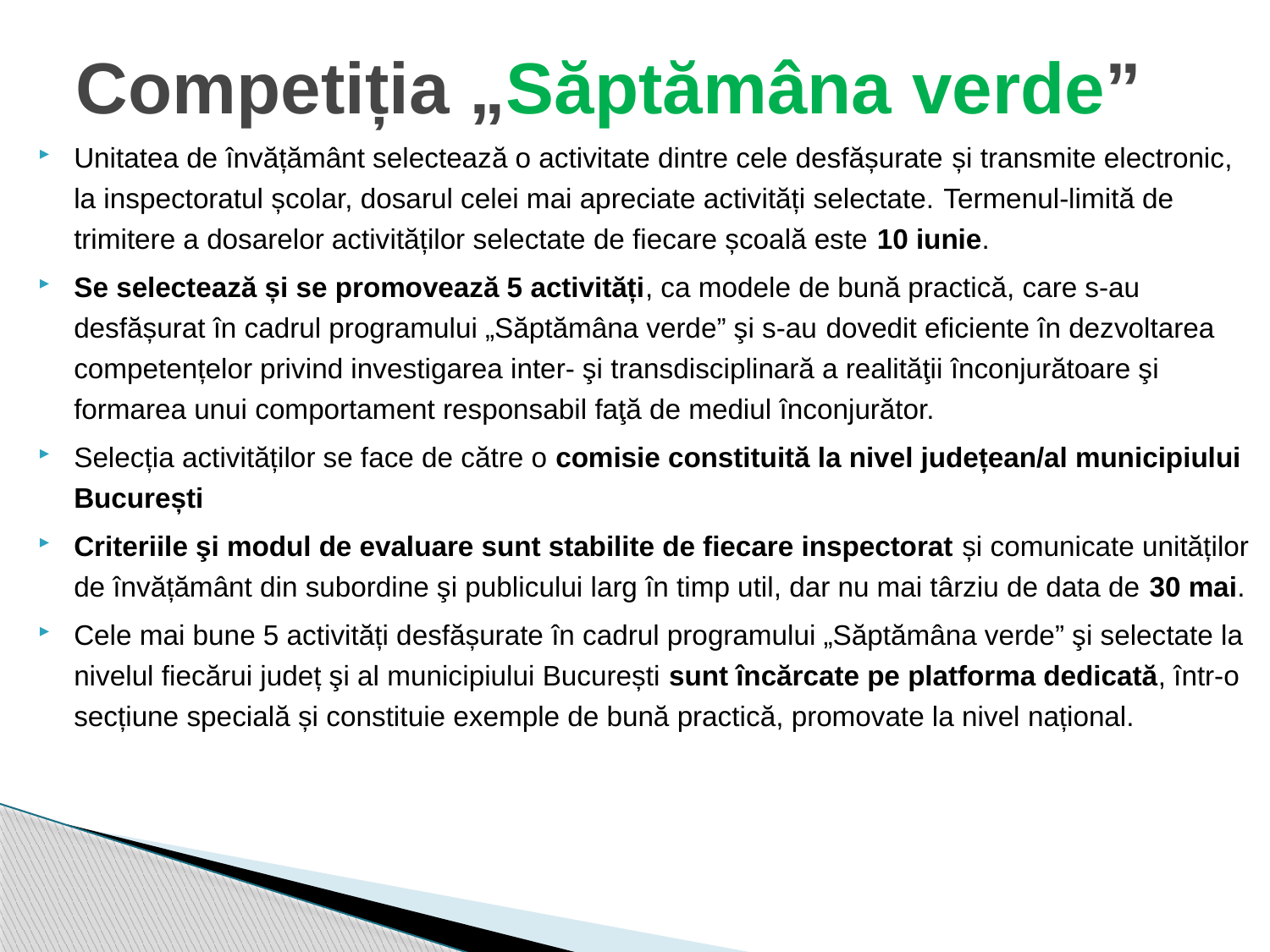

# Competiția „Săptămâna verde”
Unitatea de învățământ selectează o activitate dintre cele desfășurate și transmite electronic, la inspectoratul școlar, dosarul celei mai apreciate activități selectate. Termenul-limită de trimitere a dosarelor activităților selectate de fiecare școală este 10 iunie.
Se selectează și se promovează 5 activități, ca modele de bună practică, care s-au desfășurat în cadrul programului „Săptămâna verde” şi s-au dovedit eficiente în dezvoltarea competențelor privind investigarea inter- şi transdisciplinară a realităţii înconjurătoare şi formarea unui comportament responsabil faţă de mediul înconjurător.
Selecția activităților se face de către o comisie constituită la nivel județean/al municipiului București
Criteriile şi modul de evaluare sunt stabilite de fiecare inspectorat și comunicate unităților de învățământ din subordine şi publicului larg în timp util, dar nu mai târziu de data de 30 mai.
Cele mai bune 5 activități desfășurate în cadrul programului „Săptămâna verde” şi selectate la nivelul fiecărui județ şi al municipiului București sunt încărcate pe platforma dedicată, într-o secțiune specială și constituie exemple de bună practică, promovate la nivel național.